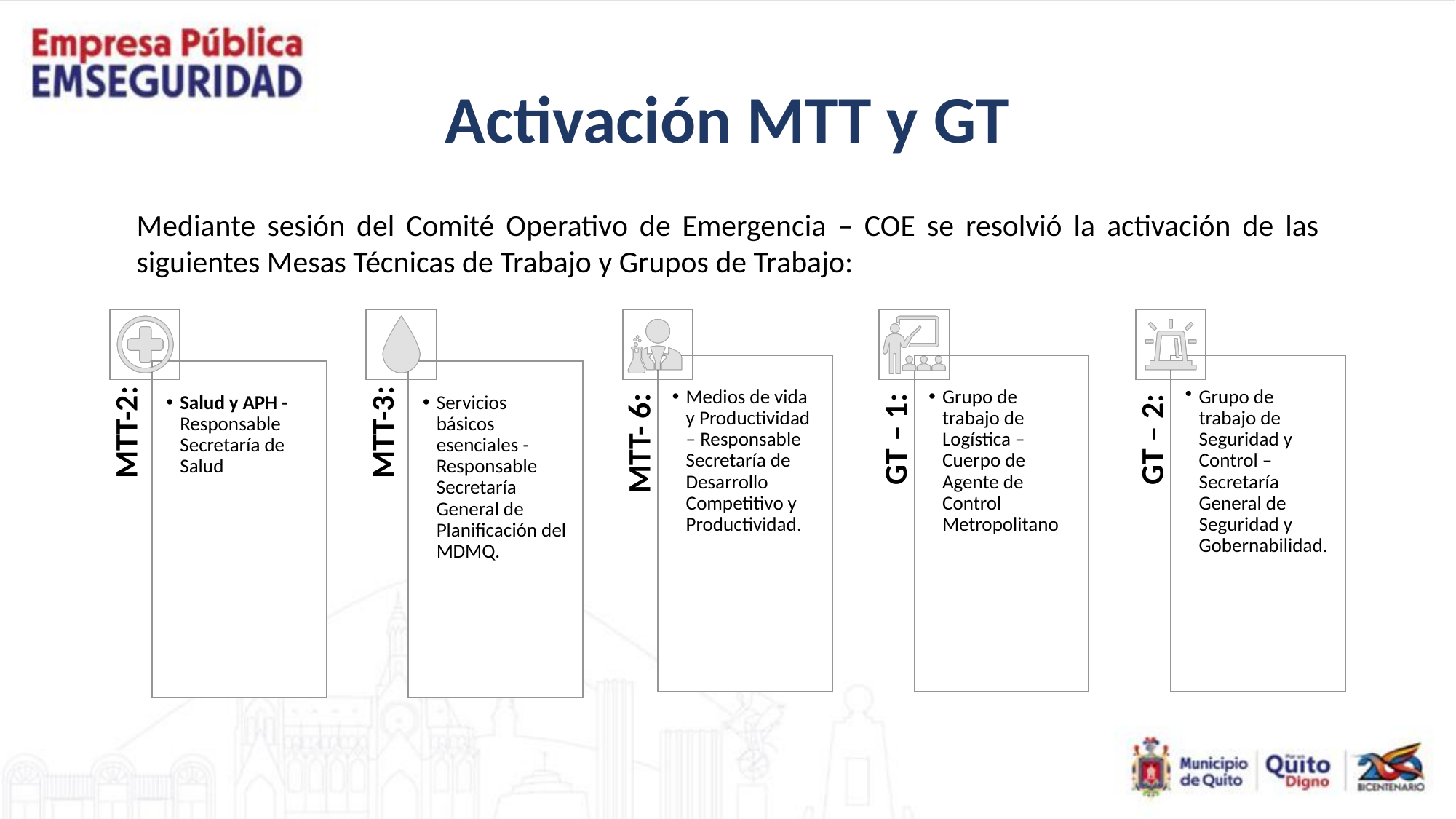

Activación MTT y GT
Mediante sesión del Comité Operativo de Emergencia – COE se resolvió la activación de las siguientes Mesas Técnicas de Trabajo y Grupos de Trabajo:

MTT-2:
Salud y APH - Responsable Secretaría de Salud
MTT-3:
Servicios básicos esenciales - Responsable Secretaría General de Planificación del MDMQ.
MTT- 6:
Medios de vida y Productividad – Responsable Secretaría de Desarrollo Competitivo y Productividad.
GT – 1:
Grupo de trabajo de Logística – Cuerpo de Agente de Control Metropolitano
GT – 2:
Grupo de trabajo de Seguridad y Control – Secretaría General de Seguridad y Gobernabilidad.